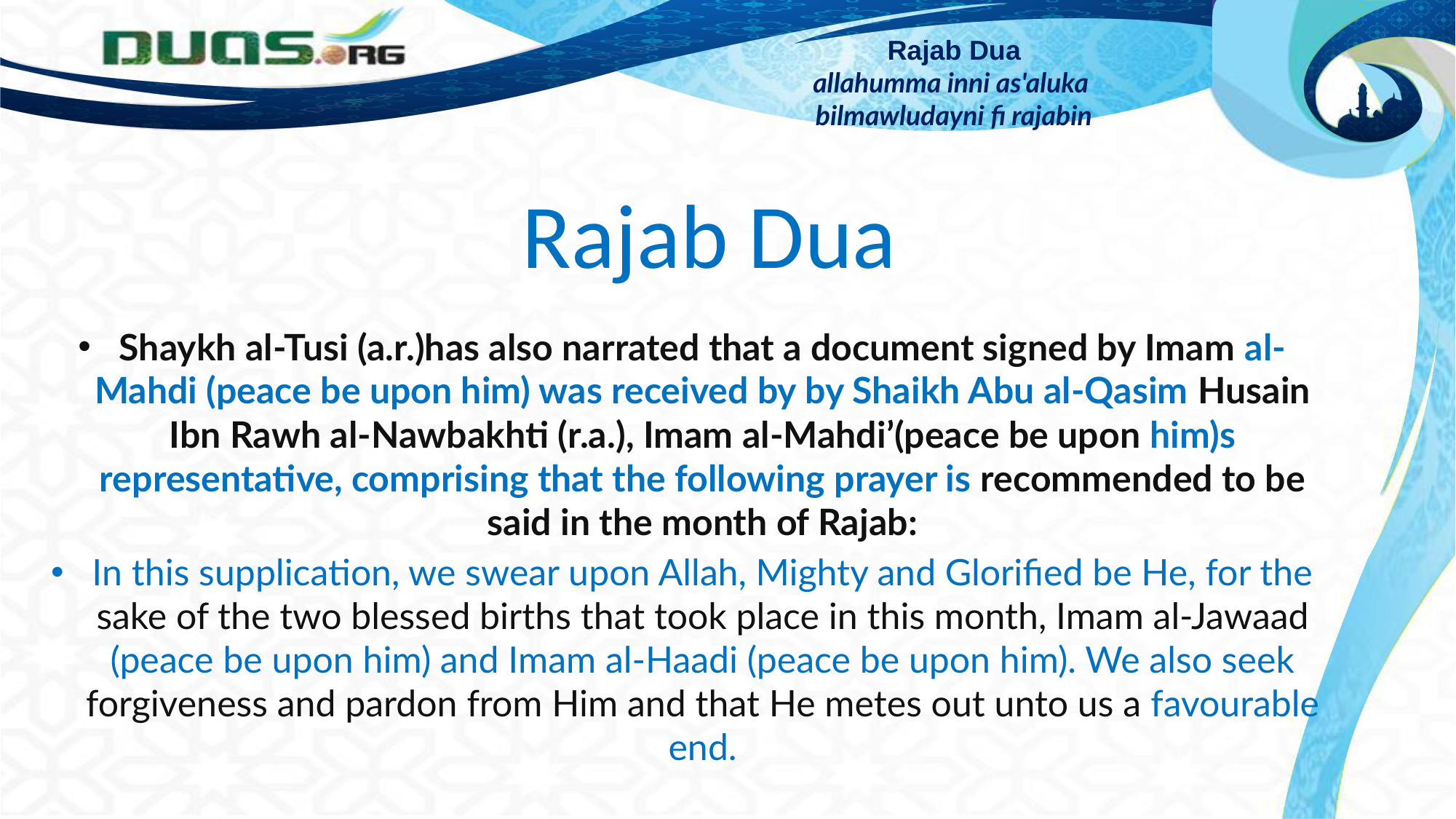

Rajab Dua
allahumma inni as'aluka
bilmawludayni fi rajabin
# Rajab Dua
Shaykh al-Tusi (a.r.)has also narrated that a document signed by Imam al-Mahdi (peace be upon him) was received by by Shaikh Abu al-Qasim Husain Ibn Rawh al-Nawbakhti (r.a.), Imam al-Mahdi’(peace be upon him)s representative, comprising that the following prayer is recommended to be said in the month of Rajab:
In this supplication, we swear upon Allah, Mighty and Glorified be He, for the sake of the two blessed births that took place in this month, Imam al-Jawaad (peace be upon him) and Imam al-Haadi (peace be upon him). We also seek forgiveness and pardon from Him and that He metes out unto us a favourable end.